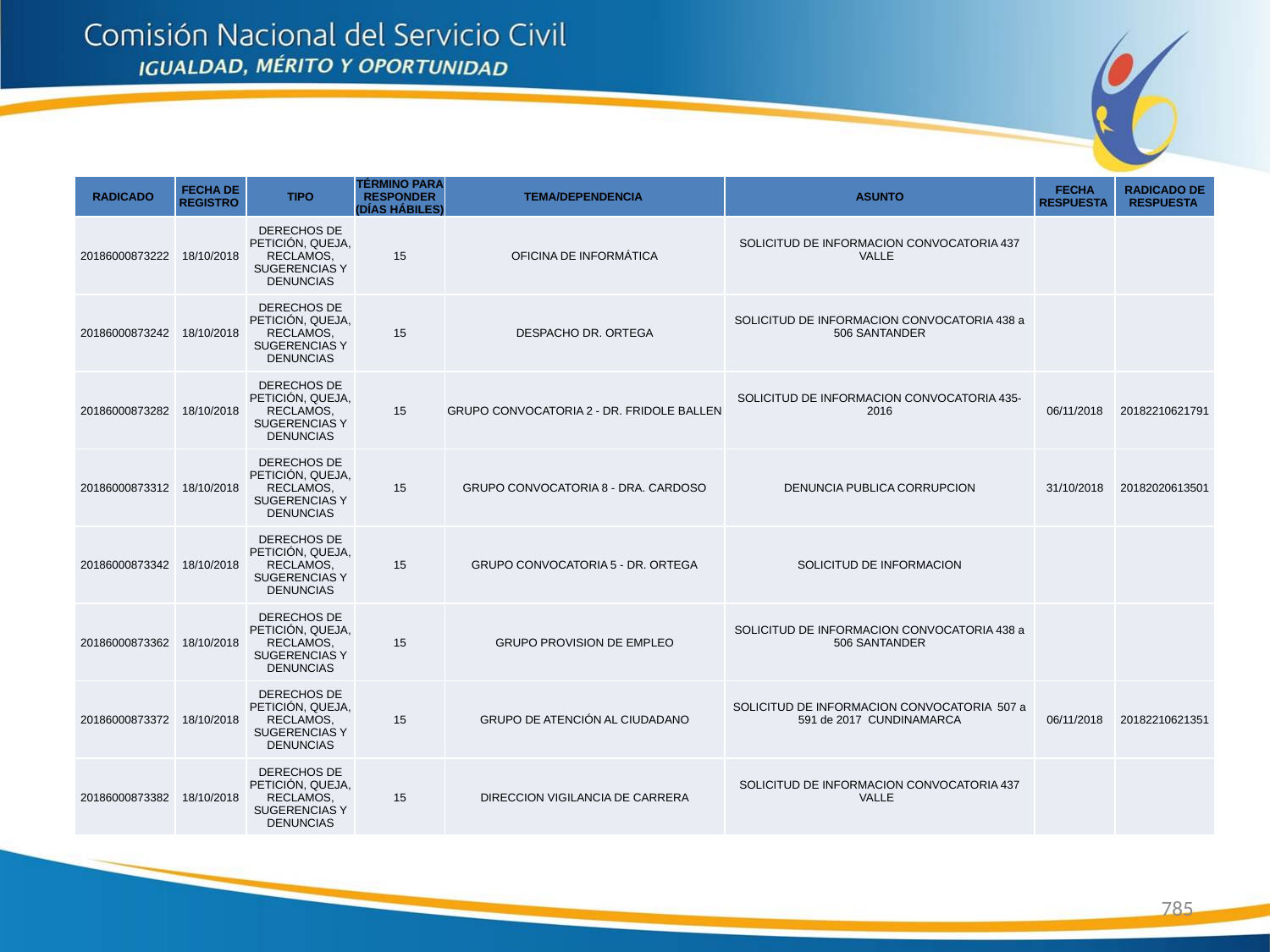

| RADICADO | FECHA DE REGISTRO | TIPO | TÉRMINO PARA RESPONDER (DÍAS HÁBILES) | TEMA/DEPENDENCIA | ASUNTO | FECHA RESPUESTA | RADICADO DE RESPUESTA |
| --- | --- | --- | --- | --- | --- | --- | --- |
| 20186000873222 | 18/10/2018 | DERECHOS DE PETICIÓN, QUEJA, RECLAMOS, SUGERENCIAS Y DENUNCIAS | 15 | OFICINA DE INFORMÁTICA | SOLICITUD DE INFORMACION CONVOCATORIA 437 VALLE |  |  |
| 20186000873242 | 18/10/2018 | DERECHOS DE PETICIÓN, QUEJA, RECLAMOS, SUGERENCIAS Y DENUNCIAS | 15 | DESPACHO DR. ORTEGA | SOLICITUD DE INFORMACION CONVOCATORIA 438 a 506 SANTANDER |  |  |
| 20186000873282 | 18/10/2018 | DERECHOS DE PETICIÓN, QUEJA, RECLAMOS, SUGERENCIAS Y DENUNCIAS | 15 | GRUPO CONVOCATORIA 2 - DR. FRIDOLE BALLEN | SOLICITUD DE INFORMACION CONVOCATORIA 435-2016 | 06/11/2018 | 20182210621791 |
| 20186000873312 | 18/10/2018 | DERECHOS DE PETICIÓN, QUEJA, RECLAMOS, SUGERENCIAS Y DENUNCIAS | 15 | GRUPO CONVOCATORIA 8 - DRA. CARDOSO | DENUNCIA PUBLICA CORRUPCION | 31/10/2018 | 20182020613501 |
| 20186000873342 | 18/10/2018 | DERECHOS DE PETICIÓN, QUEJA, RECLAMOS, SUGERENCIAS Y DENUNCIAS | 15 | GRUPO CONVOCATORIA 5 - DR. ORTEGA | SOLICITUD DE INFORMACION |  |  |
| 20186000873362 | 18/10/2018 | DERECHOS DE PETICIÓN, QUEJA, RECLAMOS, SUGERENCIAS Y DENUNCIAS | 15 | GRUPO PROVISION DE EMPLEO | SOLICITUD DE INFORMACION CONVOCATORIA 438 a 506 SANTANDER |  |  |
| 20186000873372 | 18/10/2018 | DERECHOS DE PETICIÓN, QUEJA, RECLAMOS, SUGERENCIAS Y DENUNCIAS | 15 | GRUPO DE ATENCIÓN AL CIUDADANO | SOLICITUD DE INFORMACION CONVOCATORIA 507 a 591 de 2017 CUNDINAMARCA | 06/11/2018 | 20182210621351 |
| 20186000873382 | 18/10/2018 | DERECHOS DE PETICIÓN, QUEJA, RECLAMOS, SUGERENCIAS Y DENUNCIAS | 15 | DIRECCION VIGILANCIA DE CARRERA | SOLICITUD DE INFORMACION CONVOCATORIA 437 VALLE |  |  |
785